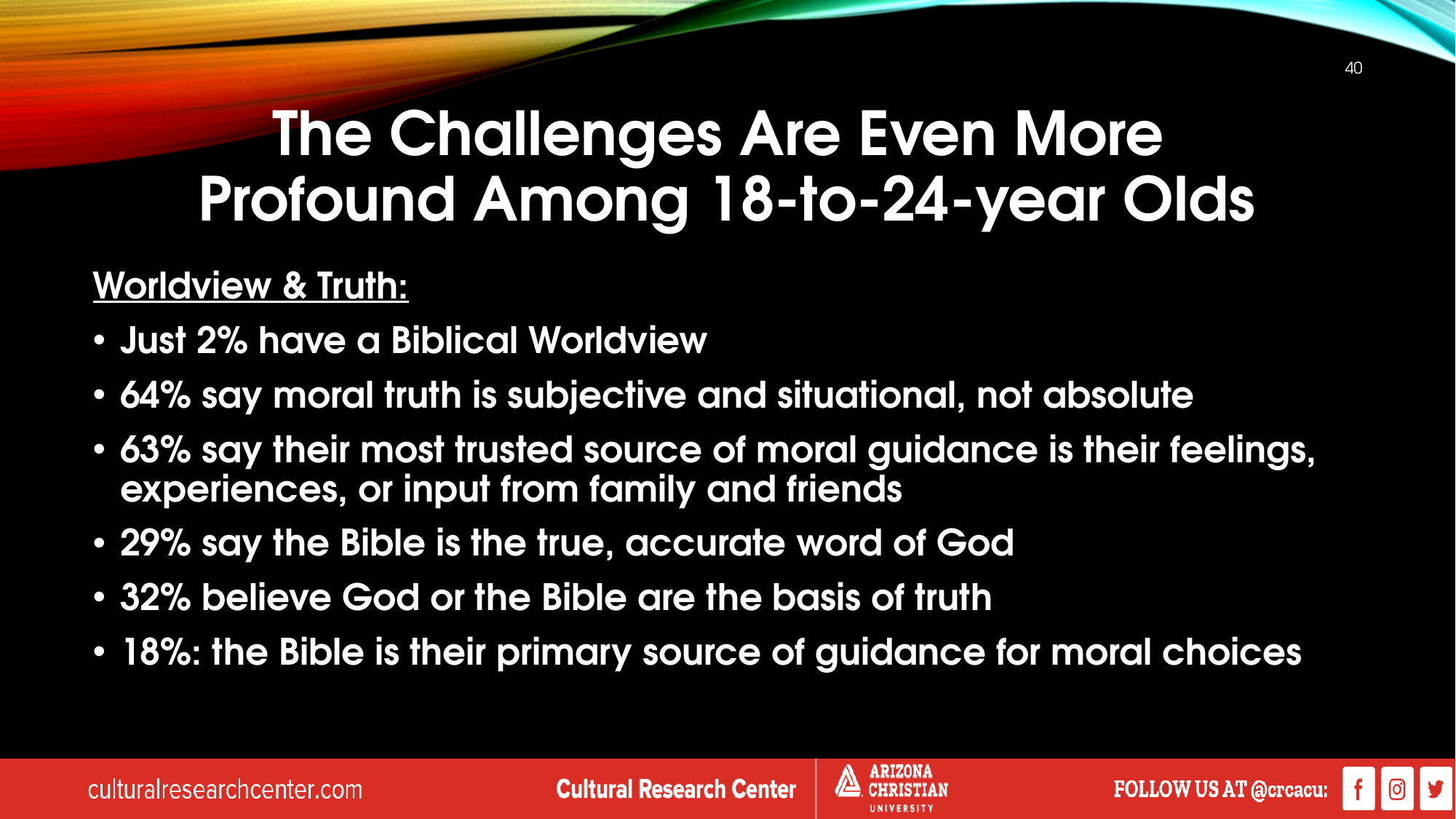

40
# The Challenges Are Even More Profound Among 18-to-24-year Olds
Worldview & Truth:
Just 2% have a Biblical Worldview
64% say moral truth is subjective and situational, not absolute
63% say their most trusted source of moral guidance is their feelings, experiences, or input from family and friends
29% say the Bible is the true, accurate word of God
32% believe God or the Bible are the basis of truth
18%: the Bible is their primary source of guidance for moral choices